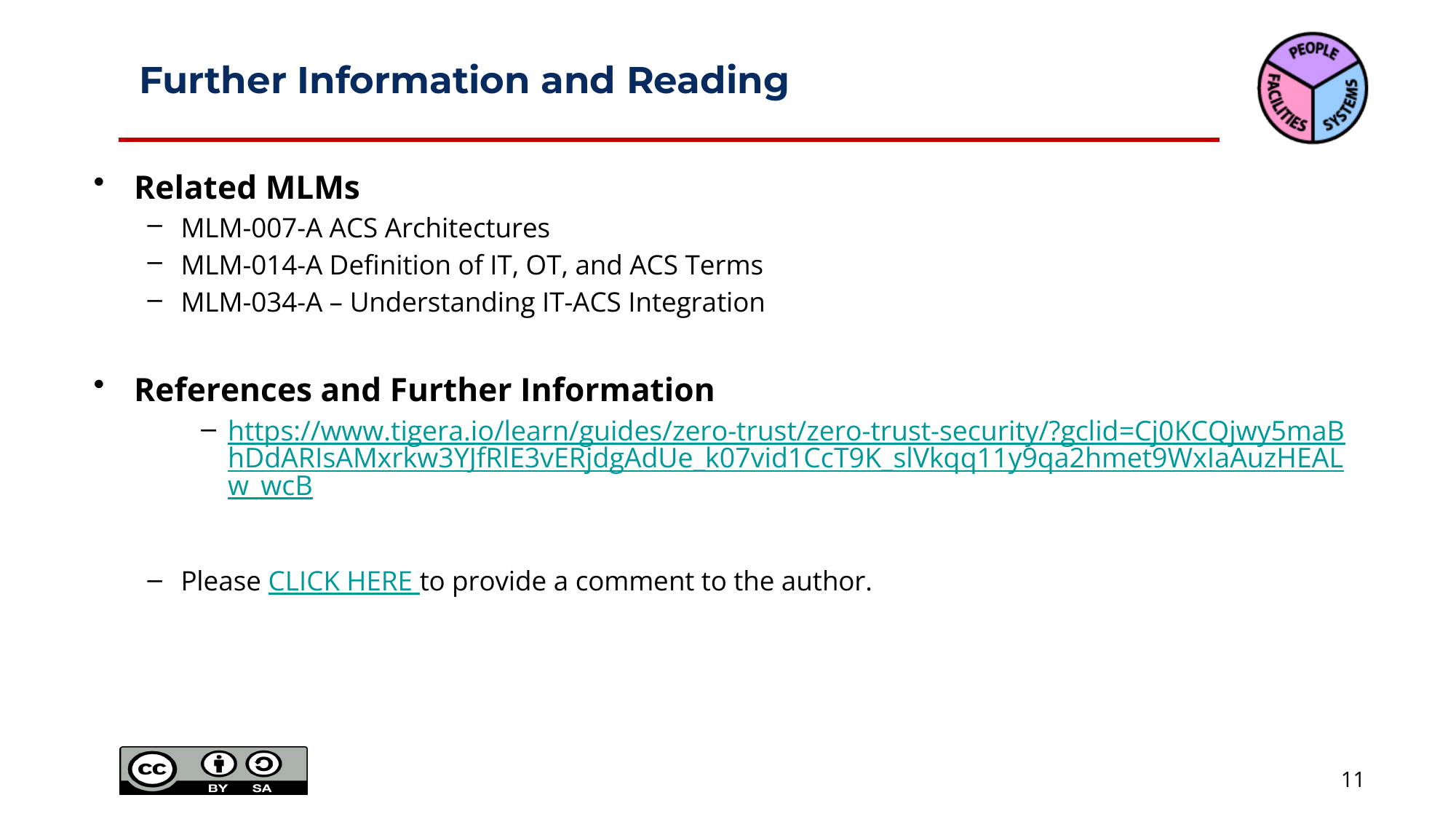

# Further Information and Reading
Related MLMs
MLM-007-A ACS Architectures
MLM-014-A Definition of IT, OT, and ACS Terms
MLM-034-A – Understanding IT-ACS Integration

References and Further Information
https://www.tigera.io/learn/guides/zero-trust/zero-trust-security/?gclid=Cj0KCQjwy5maBhDdARIsAMxrkw3YJfRlE3vERjdgAdUe_k07vid1CcT9K_slVkqq11y9qa2hmet9WxIaAuzHEALw_wcB

Please CLICK HERE to provide a comment to the author.